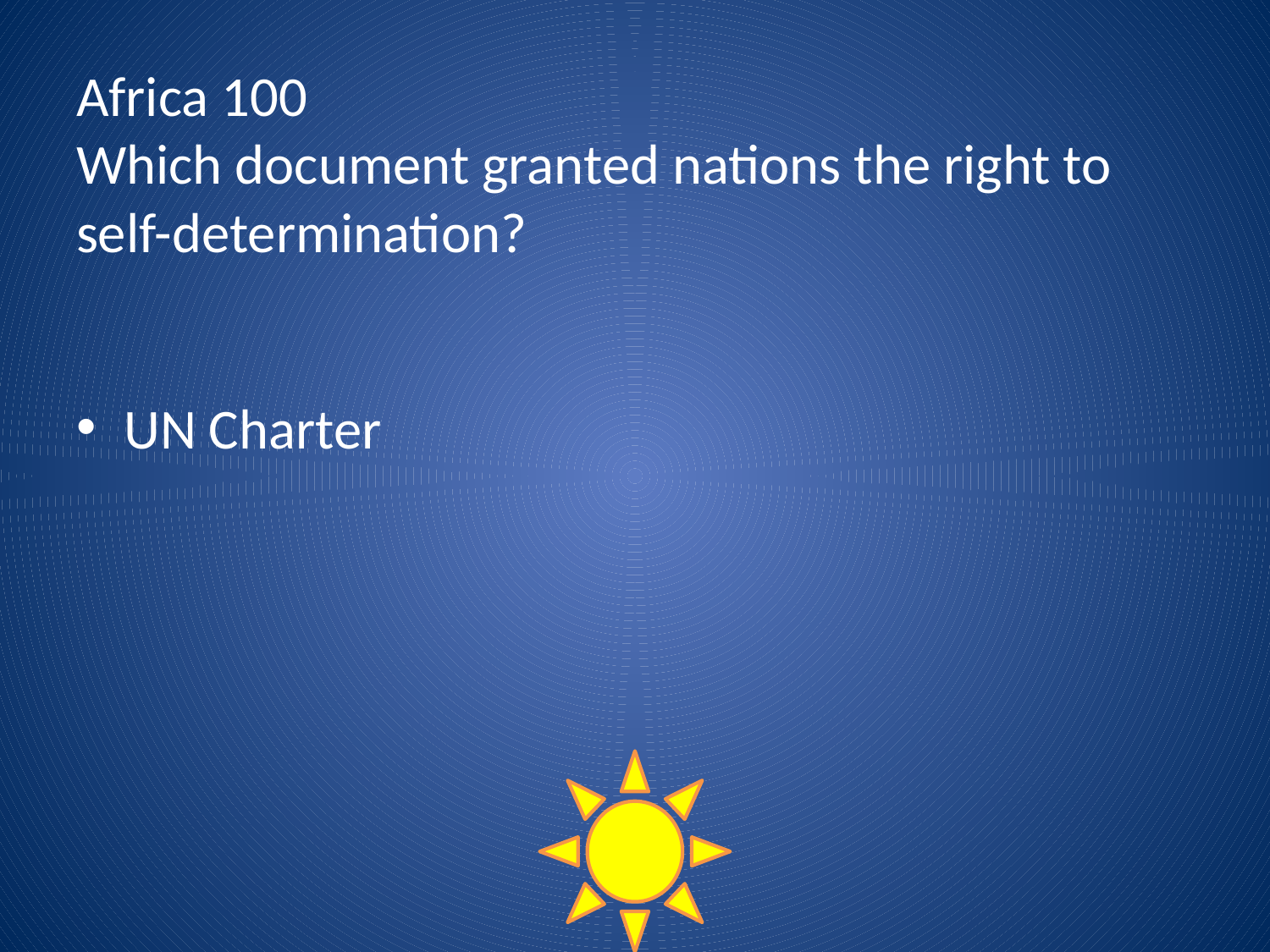

# Africa 100 Which document granted nations the right to self-determination?

UN Charter